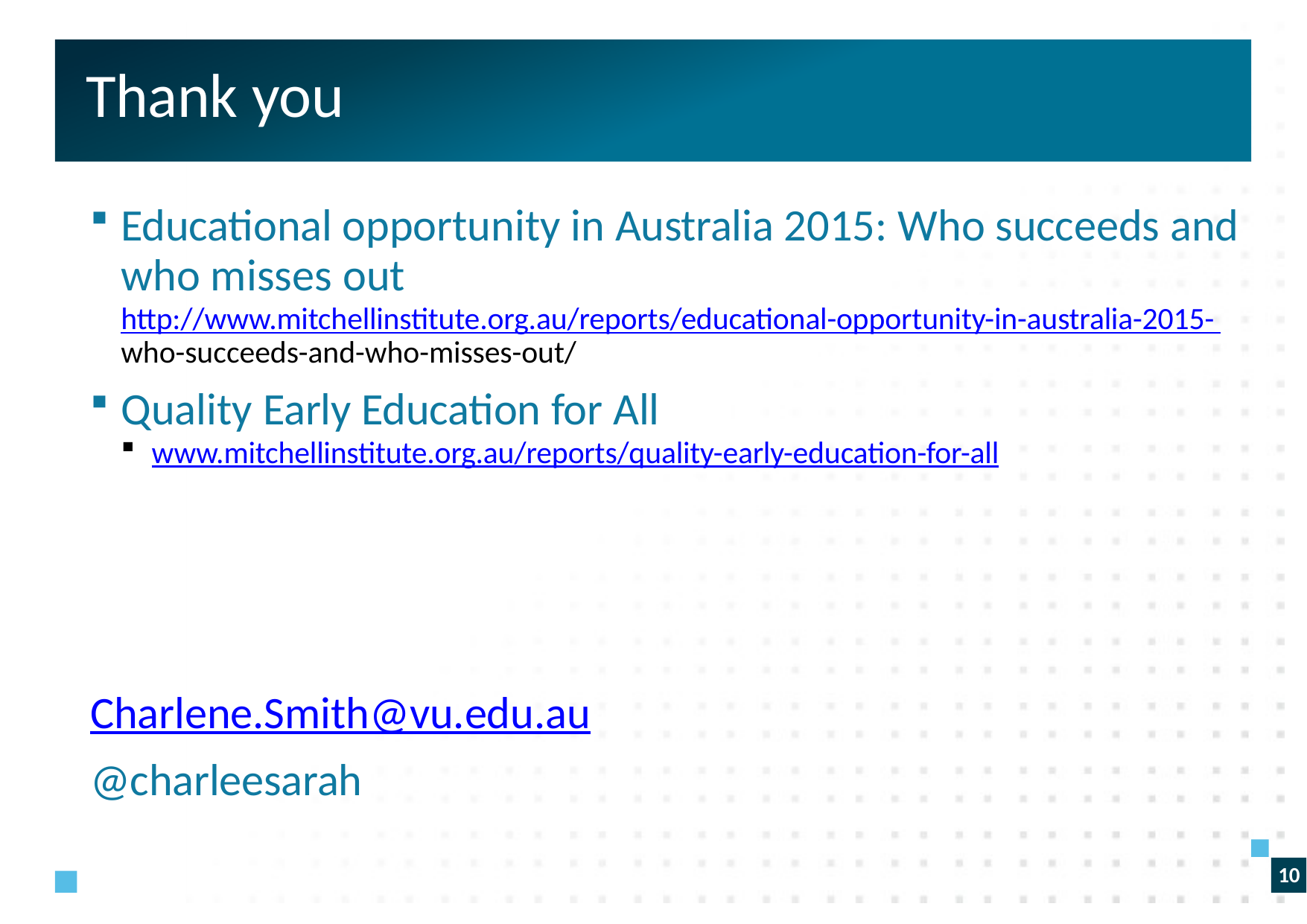

# Thank you
Educational opportunity in Australia 2015: Who succeeds and
who misses out
http://www.mitchellinstitute.org.au/reports/educational-opportunity-in-australia-2015-  who-succeeds-and-who-misses-out/
Quality Early Education for All
www.mitchellinstitute.org.au/reports/quality-early-education-for-all
Charlene.Smith@vu.edu.au
@charleesarah

10